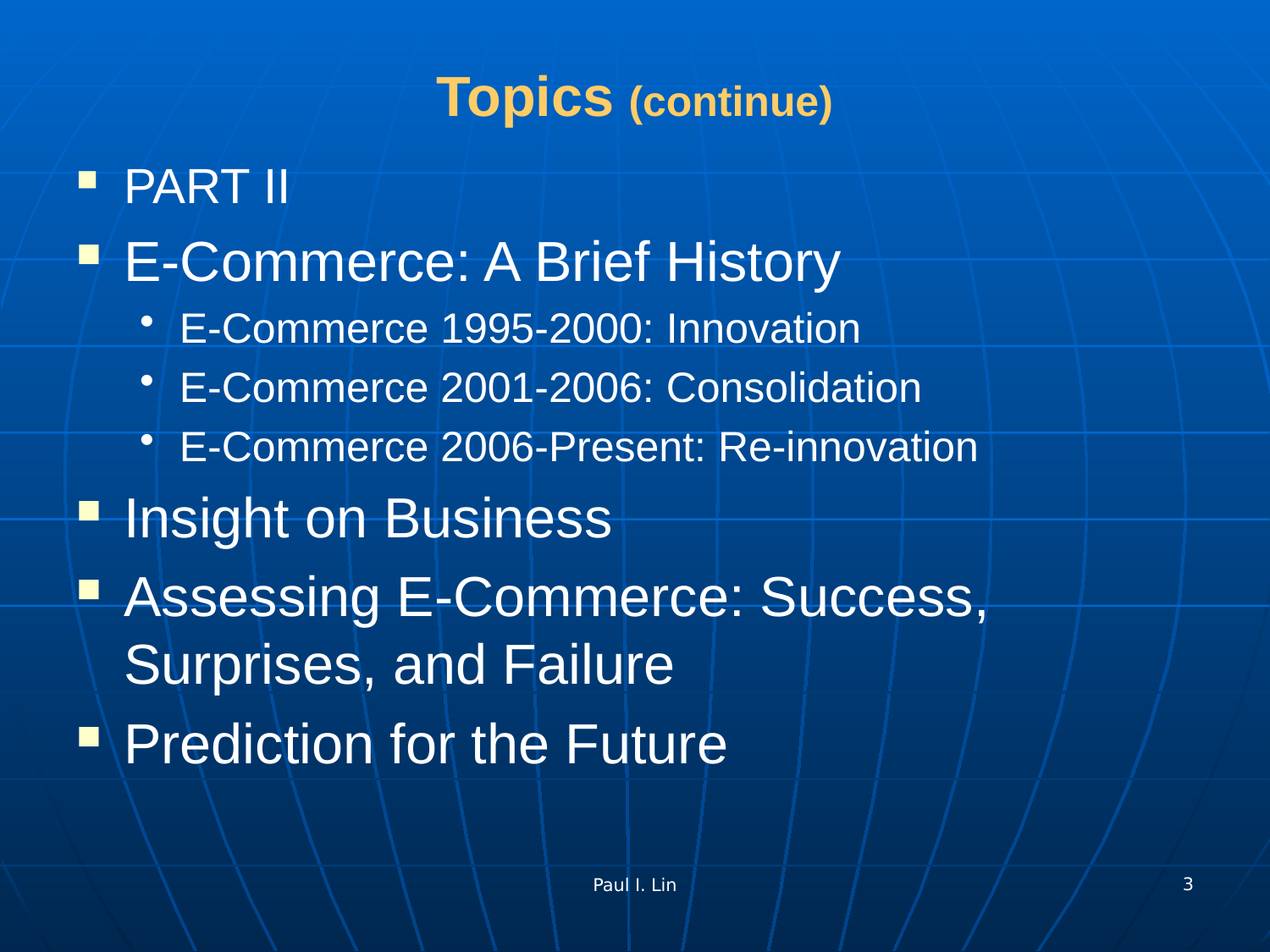

# Topics (continue)
PART II
E-Commerce: A Brief History
E-Commerce 1995-2000: Innovation
E-Commerce 2001-2006: Consolidation
E-Commerce 2006-Present: Re-innovation
Insight on Business
Assessing E-Commerce: Success, Surprises, and Failure
Prediction for the Future

3
Paul I. Lin